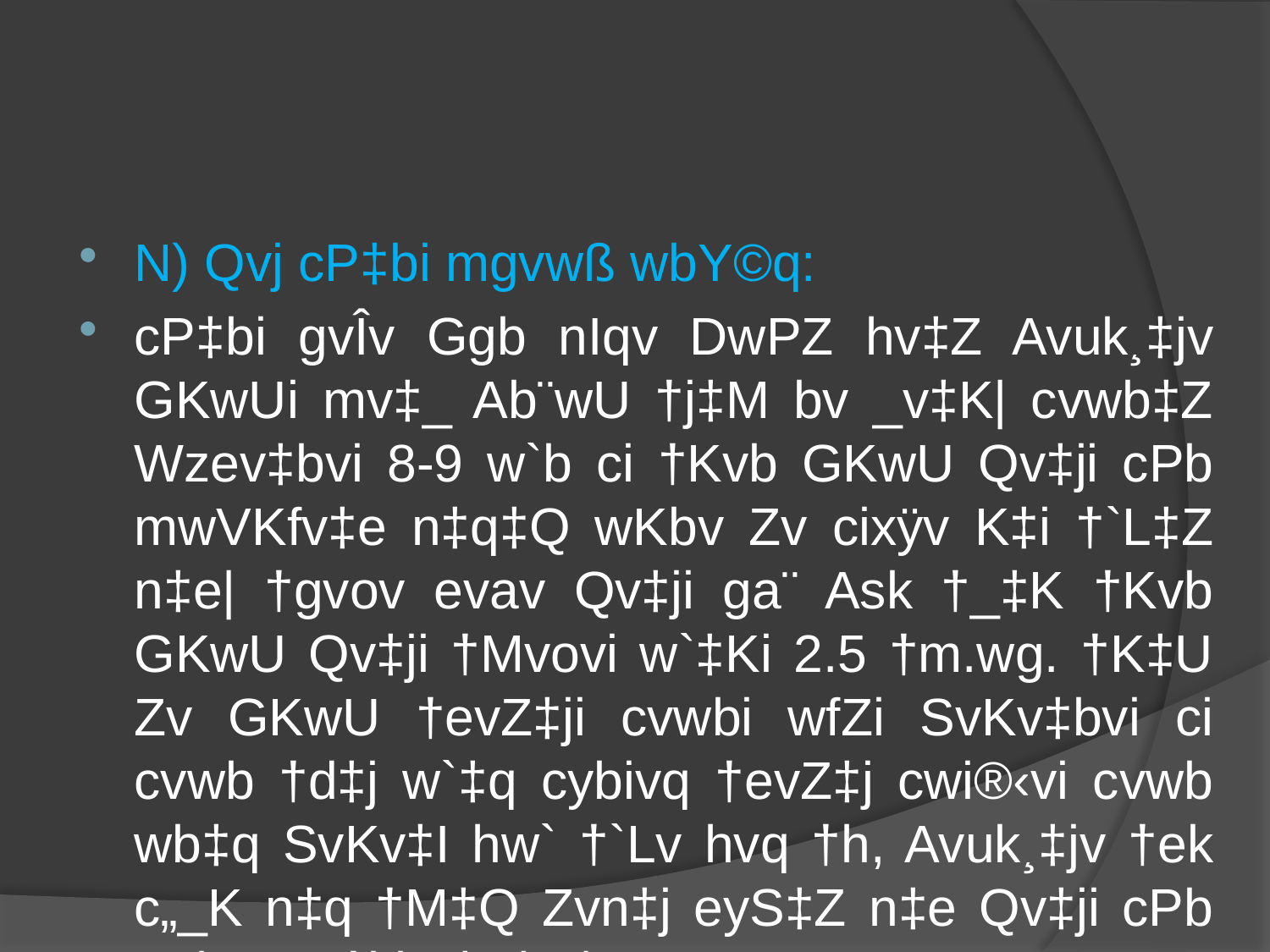

#
N) Qvj cP‡bi mgvwß wbY©q:
cP‡bi gvÎv Ggb nIqv DwPZ hv‡Z Avuk¸‡jv GKwUi mv‡_ Ab¨wU †j‡M bv _v‡K| cvwb‡Z Wzev‡bvi 8-9 w`b ci †Kvb GKwU Qv‡ji cPb mwVKfv‡e n‡q‡Q wKbv Zv cixÿv K‡i †`L‡Z n‡e| †gvov evav Qv‡ji ga¨ Ask †_‡K †Kvb GKwU Qv‡ji †Mvovi w`‡Ki 2.5 †m.wg. †K‡U Zv GKwU †evZ‡ji cvwbi wfZi SvKv‡bvi ci cvwb †d‡j w`‡q cybivq †evZ‡j cwi®‹vi cvwb wb‡q SvKv‡I hw` †`Lv hvq †h, Avuk¸‡jv †ek c„_K n‡q †M‡Q Zvn‡j eyS‡Z n‡e Qv‡ji cPb Kvh©µg †kl n‡q‡Q|